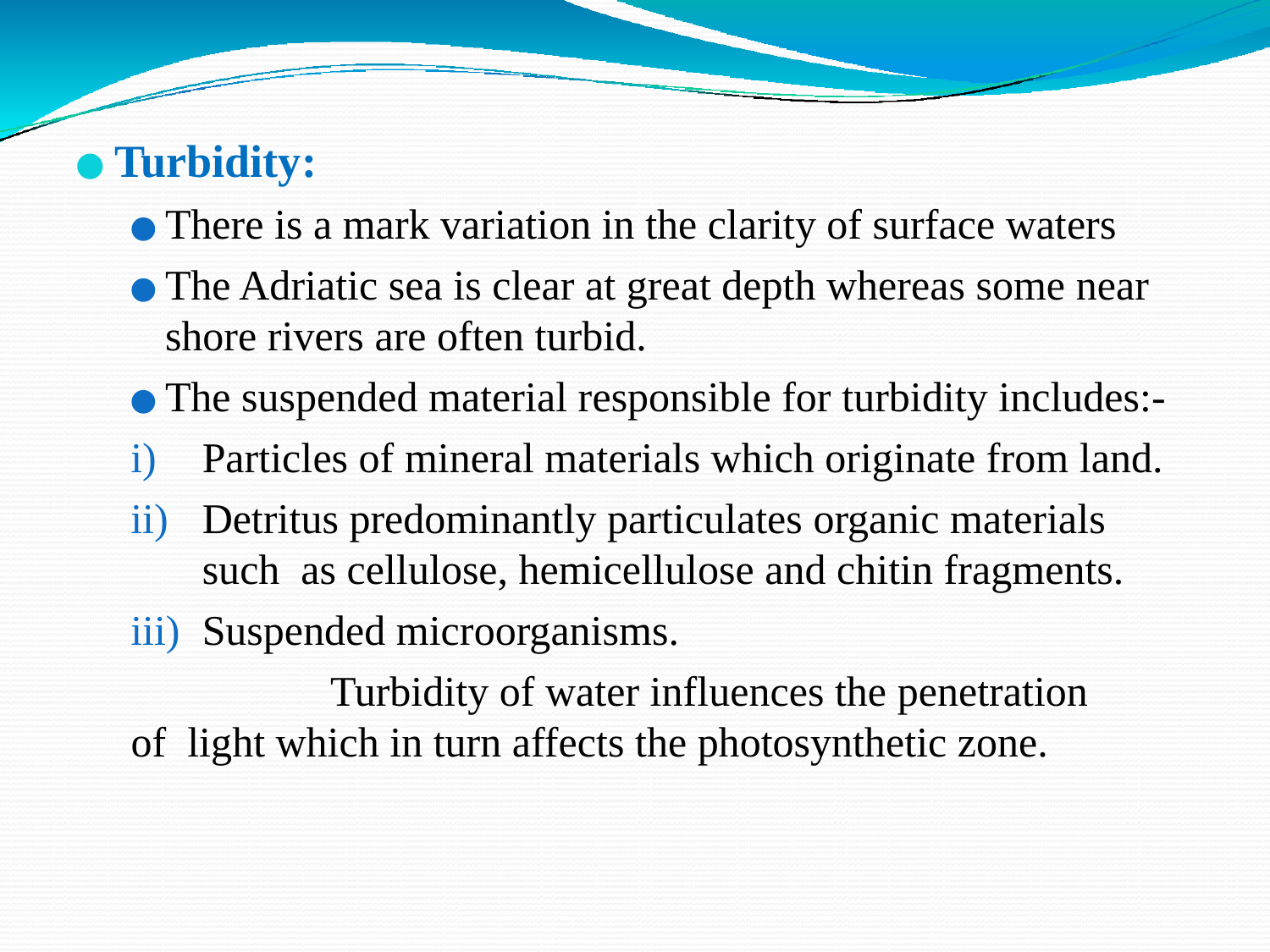

Turbidity:
There is a mark variation in the clarity of surface waters
The Adriatic sea is clear at great depth whereas some near
shore rivers are often turbid.
The suspended material responsible for turbidity includes:-
Particles of mineral materials which originate from land.
Detritus predominantly particulates organic materials such  as cellulose, hemicellulose and chitin fragments.
Suspended microorganisms.
Turbidity of water influences the penetration of  light which in turn affects the photosynthetic zone.